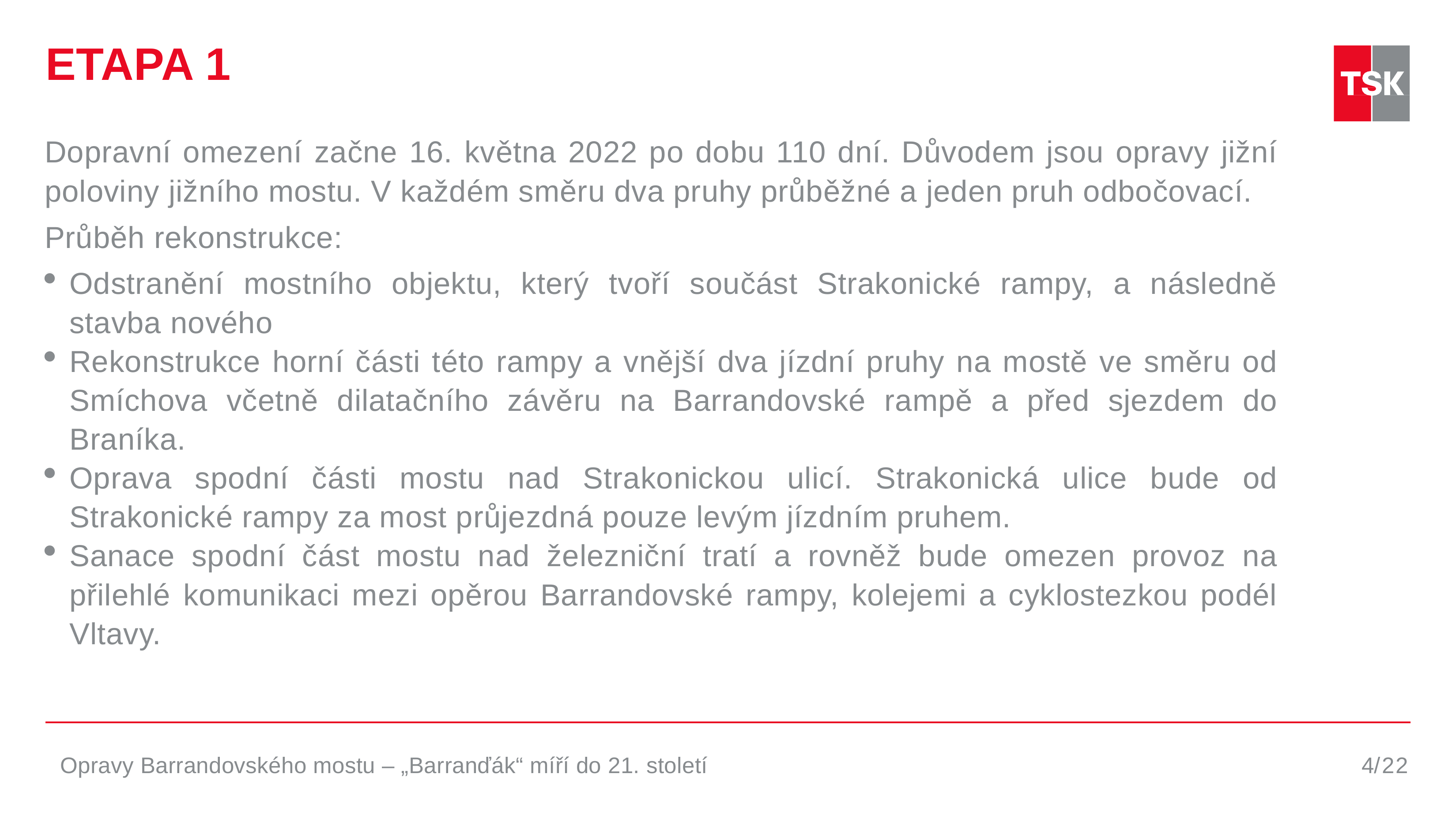

# ETAPA 1

Dopravní omezení začne 16. května 2022 po dobu 110 dní. Důvodem jsou opravy jižní poloviny jižního mostu. V každém směru dva pruhy průběžné a jeden pruh odbočovací.
Průběh rekonstrukce:
Odstranění mostního objektu, který tvoří součást Strakonické rampy, a následně stavba nového
Rekonstrukce horní části této rampy a vnější dva jízdní pruhy na mostě ve směru od Smíchova včetně dilatačního závěru na Barrandovské rampě a před sjezdem do Braníka.
Oprava spodní části mostu nad Strakonickou ulicí. Strakonická ulice bude od Strakonické rampy za most průjezdná pouze levým jízdním pruhem.
Sanace spodní část mostu nad železniční tratí a rovněž bude omezen provoz na přilehlé komunikaci mezi opěrou Barrandovské rampy, kolejemi a cyklostezkou podél Vltavy.

Opravy Barrandovského mostu – „Barranďák“ míří do 21. století
4/22